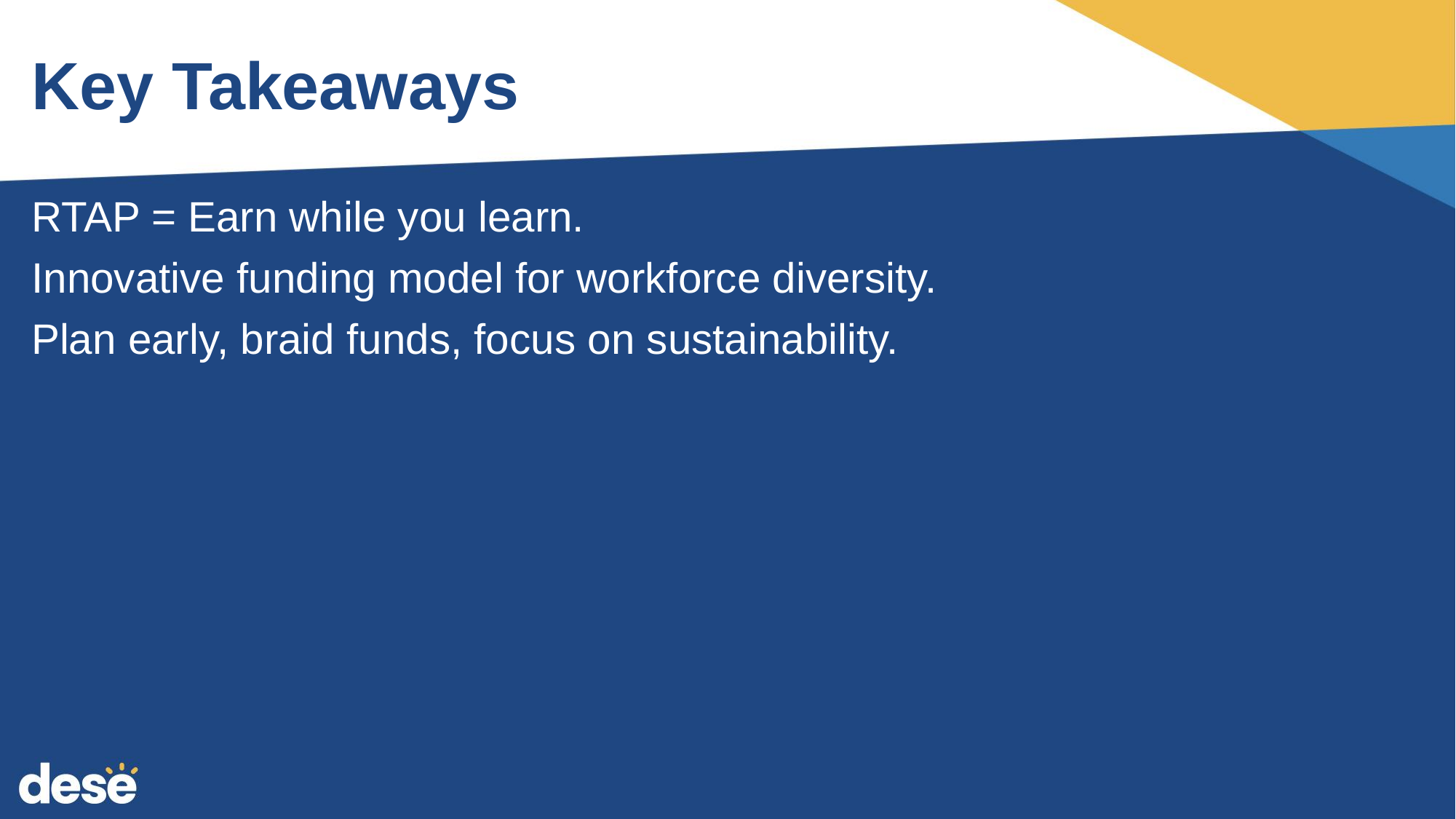

# Key Takeaways
RTAP = Earn while you learn.
Innovative funding model for workforce diversity.
Plan early, braid funds, focus on sustainability.